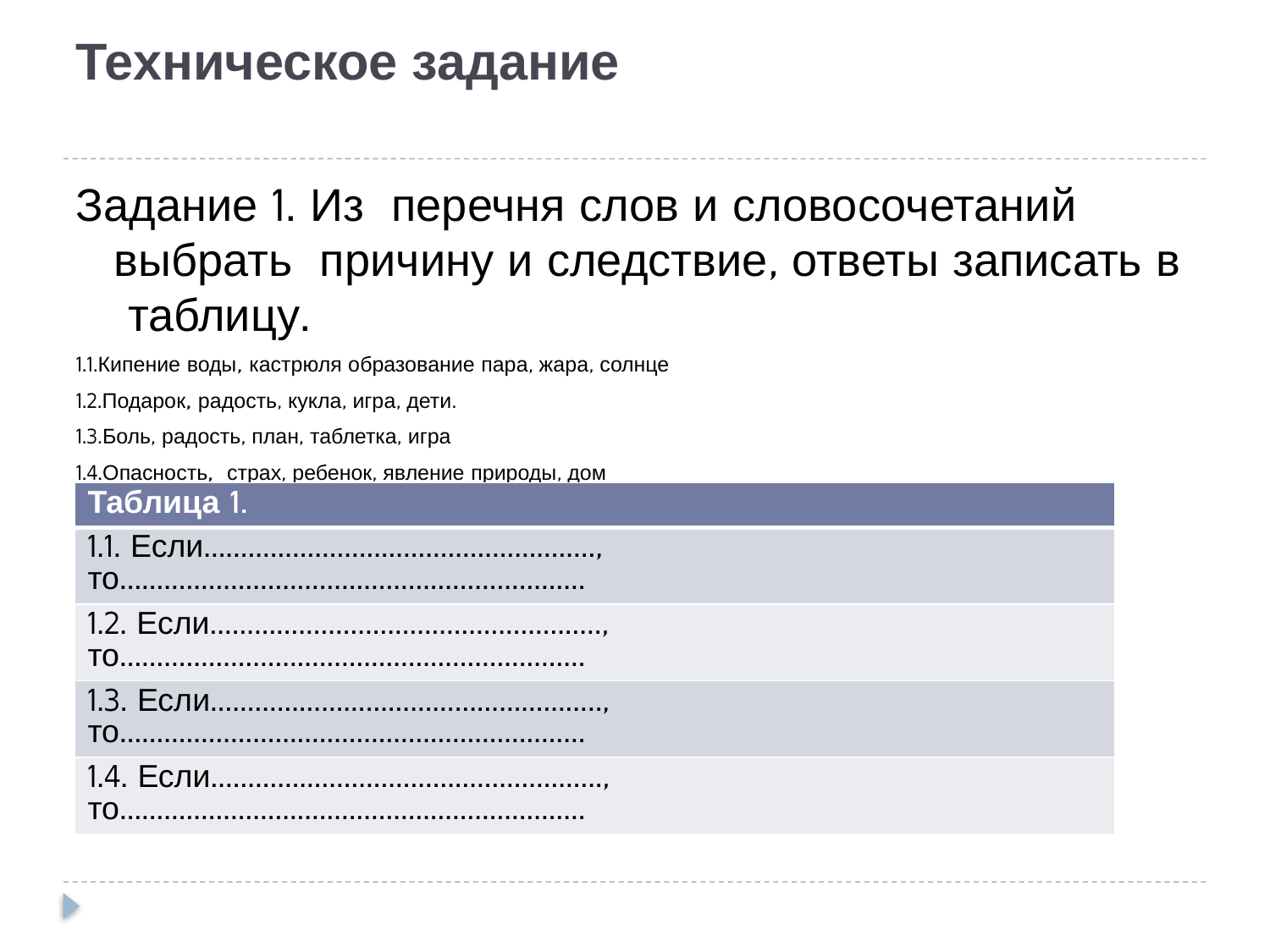

# Техническое задание
Задание 1. Из  перечня слов и словосочетаний выбрать  причину и следствие, ответы записать в  таблицу.
1.1.Кипение воды, кастрюля образование пара, жара, солнце
1.2.Подарок, радость, кукла, игра, дети.
1.3.Боль, радость, план, таблетка, игра
1.4.Опасность,  страх, ребенок, явление природы, дом

| Таблица 1. |
| --- |
| 1.1. Если…………………………………………….., то……………………………………………………… |
| 1.2. Если…………………………………………….., то……………………………………………………… |
| 1.3. Если…………………………………………….., то……………………………………………………… |
| 1.4. Если…………………………………………….., то……………………………………………………… |